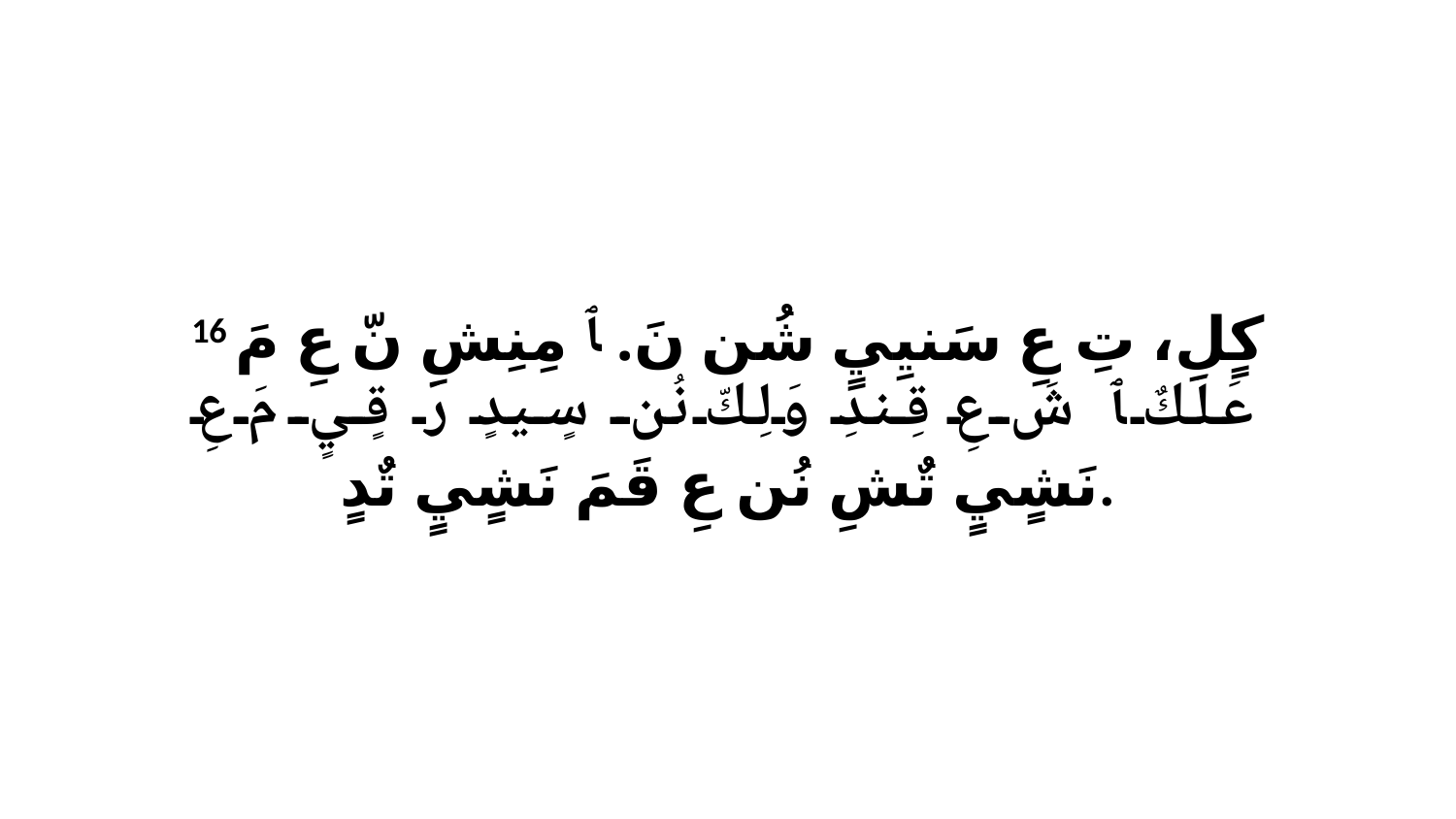

16 كٍلِ، تِ عِ سَنيِيٍ شُن نَ. ﭑ مِنِشِ نّ عِ مَ عَلَكٌ ﭑ شَ عِ قِندِ وَلِكّ نُن سٍيدٍ رَ قٍيٍ مَ عِ نَشٍيٍ تٌشِ نُن عِ قَمَ نَشٍيٍ تٌدٍ.